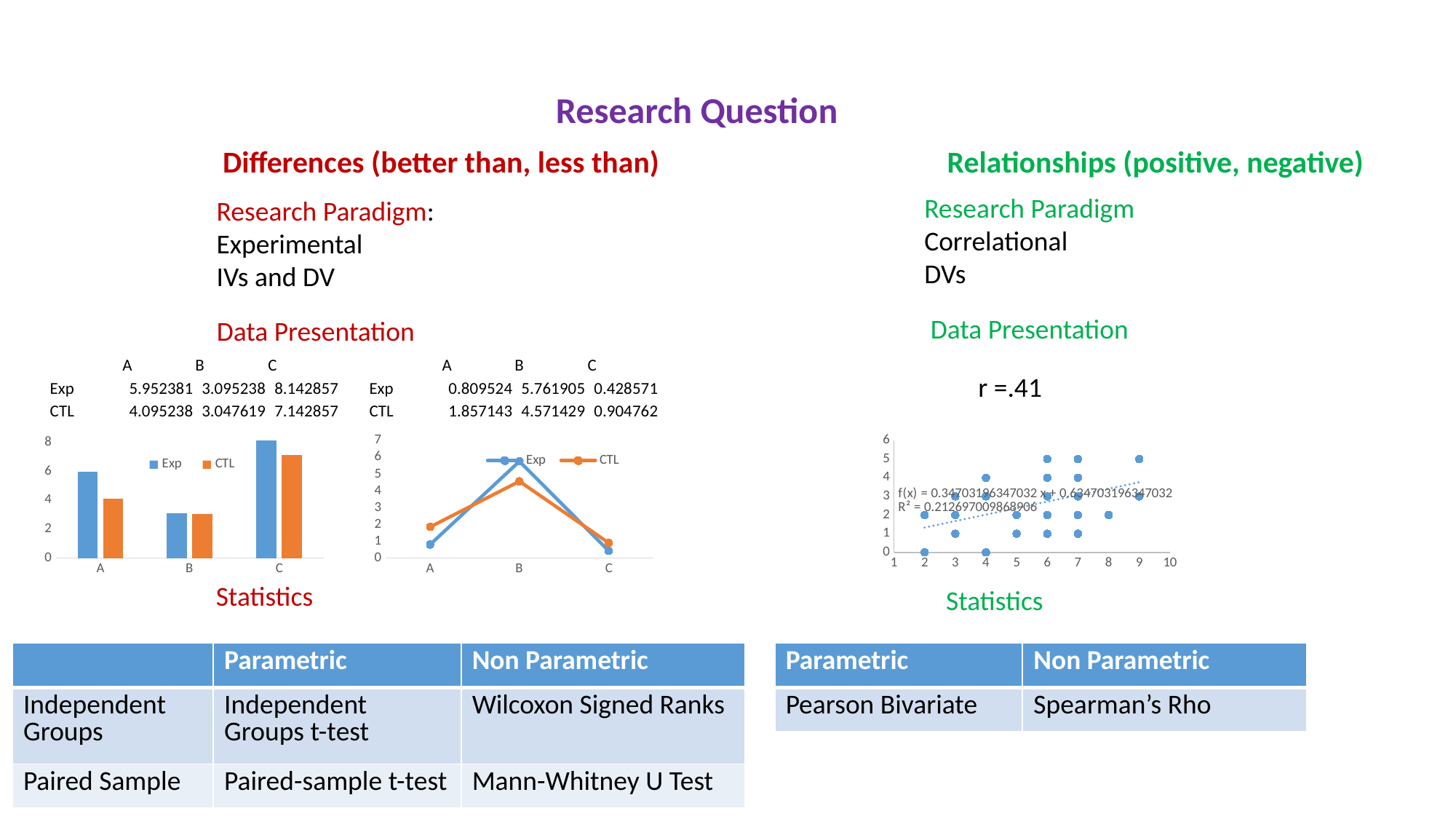

Research Question
Differences (better than, less than)
Relationships (positive, negative)
Research Paradigm
Correlational
DVs
Research Paradigm:
Experimental
IVs and DV
Data Presentation
Data Presentation
|  | A | B | C |
| --- | --- | --- | --- |
| Exp | 5.952381 | 3.095238 | 8.142857 |
| CTL | 4.095238 | 3.047619 | 7.142857 |
|  | A | B | C |
| --- | --- | --- | --- |
| Exp | 0.809524 | 5.761905 | 0.428571 |
| CTL | 1.857143 | 4.571429 | 0.904762 |
r =.41

### Chart

| Category | Exp | CTL |
|---|---|---|
| A | 5.9523809523809526 | 4.095238095238095 |
| B | 3.0952380952380953 | 3.0476190476190474 |
| C | 8.142857142857142 | 7.142857142857143 |

### Chart

| Category | Exp | CTL |
|---|---|---|
| A | 0.8095238095238095 | 1.8571428571428572 |
| B | 5.761904761904762 | 4.571428571428571 |
| C | 0.42857142857142855 | 0.9047619047619048 |

### Chart

| Category |  |
|---|---|
Statistics
Statistics
|  | Parametric | Non Parametric |
| --- | --- | --- |
| Independent Groups | Independent Groups t-test | Wilcoxon Signed Ranks |
| Paired Sample | Paired-sample t-test | Mann-Whitney U Test |
| Parametric | Non Parametric |
| --- | --- |
| Pearson Bivariate | Spearman’s Rho |